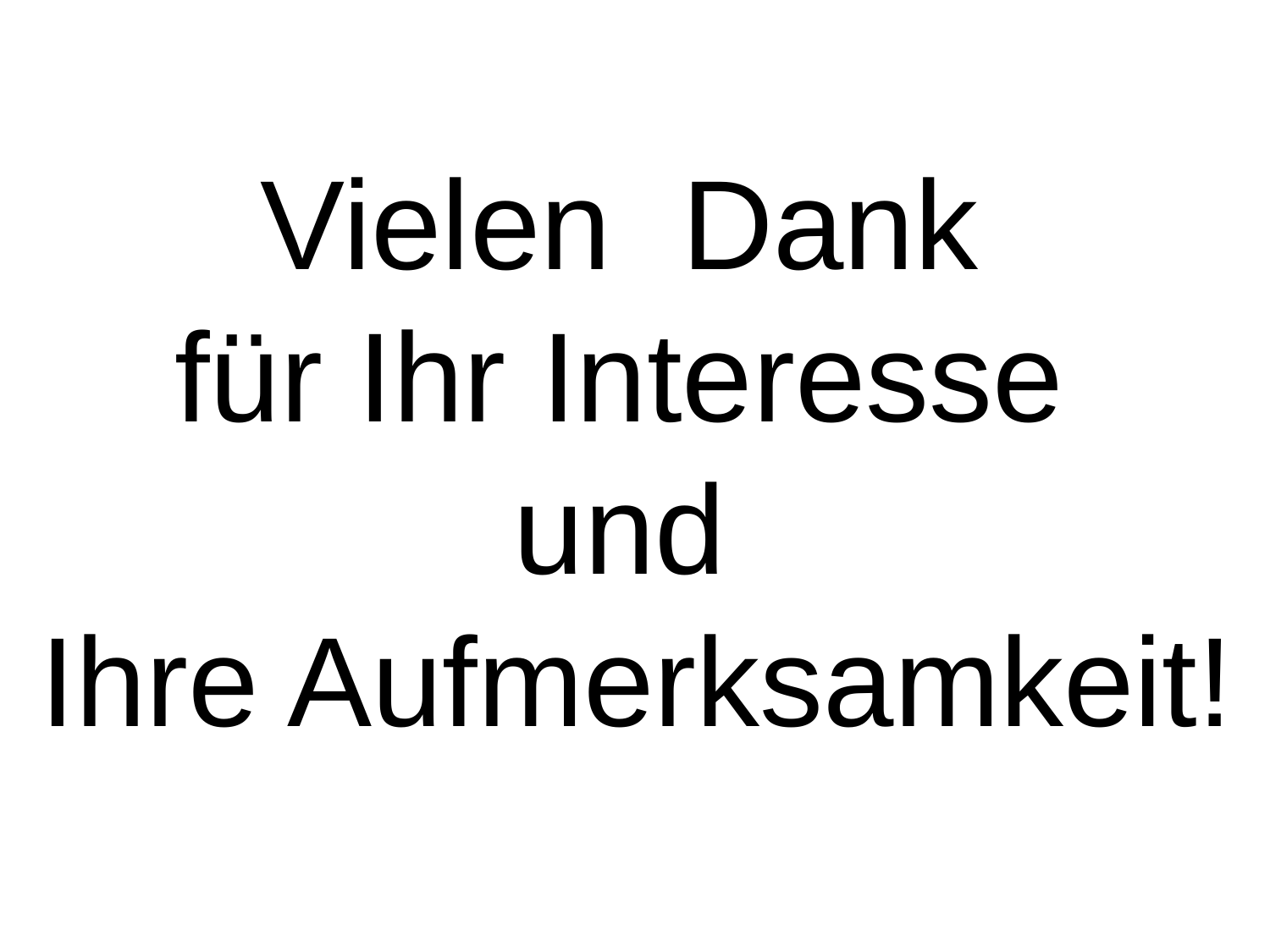

Vielen  Dank
für Ihr Interesse
und
Ihre Aufmerksamkeit!